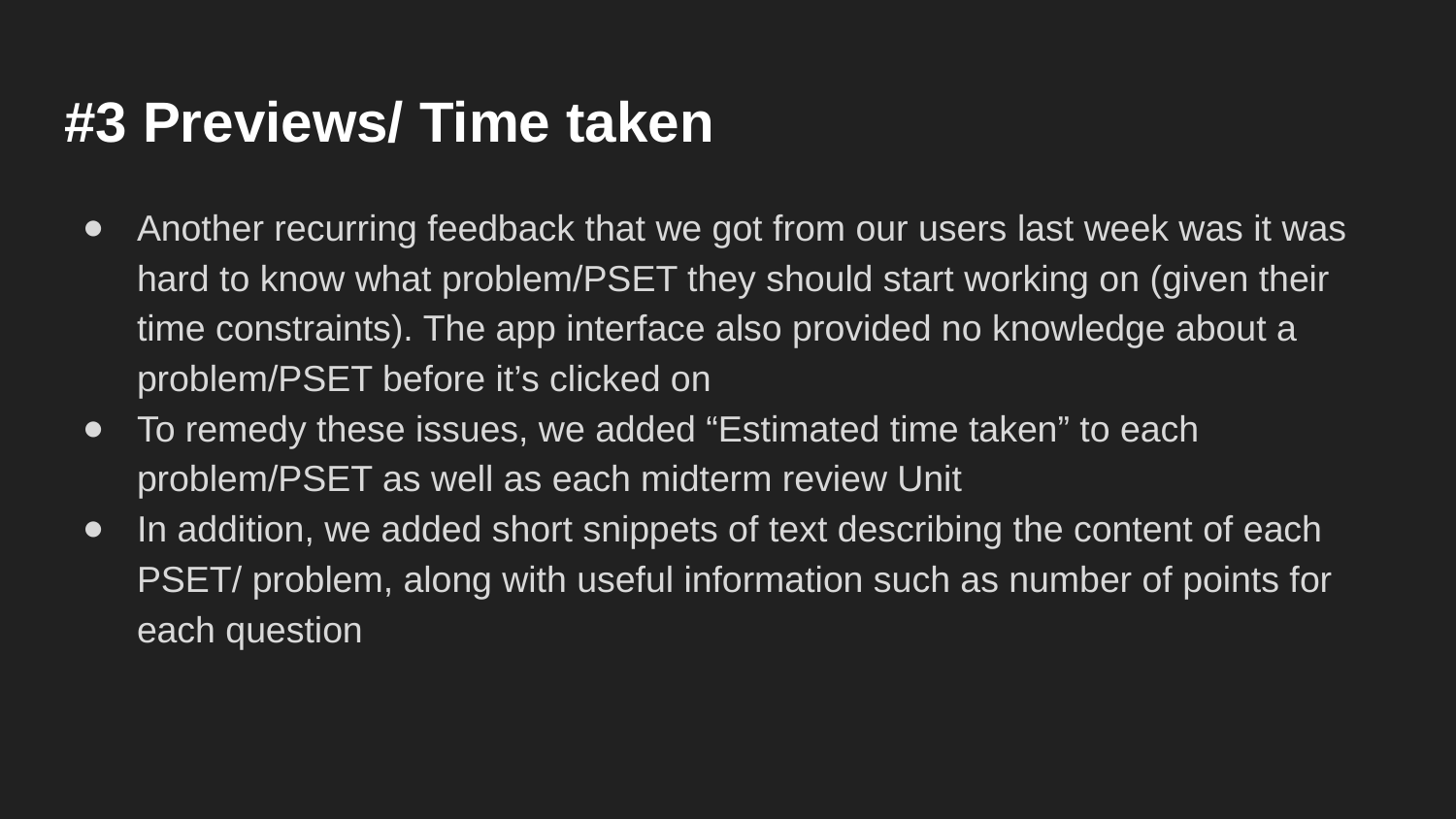

# #3 Previews/ Time taken

Another recurring feedback that we got from our users last week was it was hard to know what problem/PSET they should start working on (given their time constraints). The app interface also provided no knowledge about a problem/PSET before it’s clicked on
To remedy these issues, we added “Estimated time taken” to each problem/PSET as well as each midterm review Unit
In addition, we added short snippets of text describing the content of each PSET/ problem, along with useful information such as number of points for each question